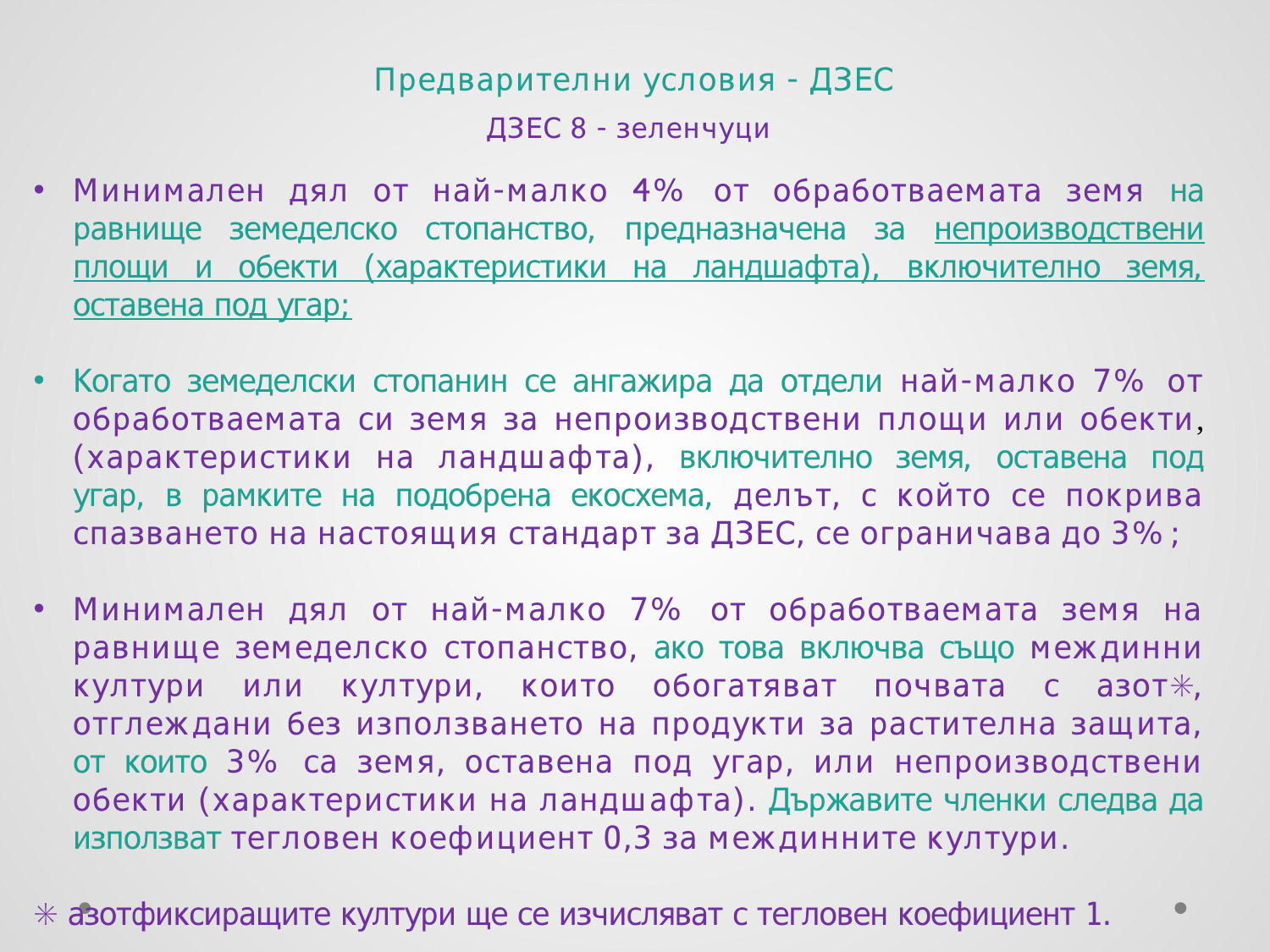

Предварителни условия - ДЗЕС
ДЗЕС 8 - зеленчуци

Минимален дял от най-малко 4% от обработваемата земя на равнище земеделско стопанство, предназначена за непроизводствени площи и обекти (характеристики на ландшафта), включително земя, оставена под угар;

Когато земеделски стопанин се ангажира да отдели най-малко 7% от обработваемата си земя за непроизводствени площи или обекти, (характеристики на ландшафта), включително земя, оставена под угар, в рамките на подобрена екосхема, делът, с който се покрива спазването на настоящия стандарт за ДЗЕС, се ограничава до 3%;

Минимален дял от най-малко 7% от обработваемата земя на равнище земеделско стопанство, ако това включва също междинни култури или култури, които обогатяват почвата с азот✳︎, отглеждани без използването на продукти за растителна защита, от които 3% са земя, оставена под угар, или непроизводствени обекти (характеристики на ландшафта). Държавите членки следва да използват тегловен коефициент 0,3 за междинните култури.

✳︎ азотфиксиращите култури ще се изчисляват с тегловен коефициент 1.